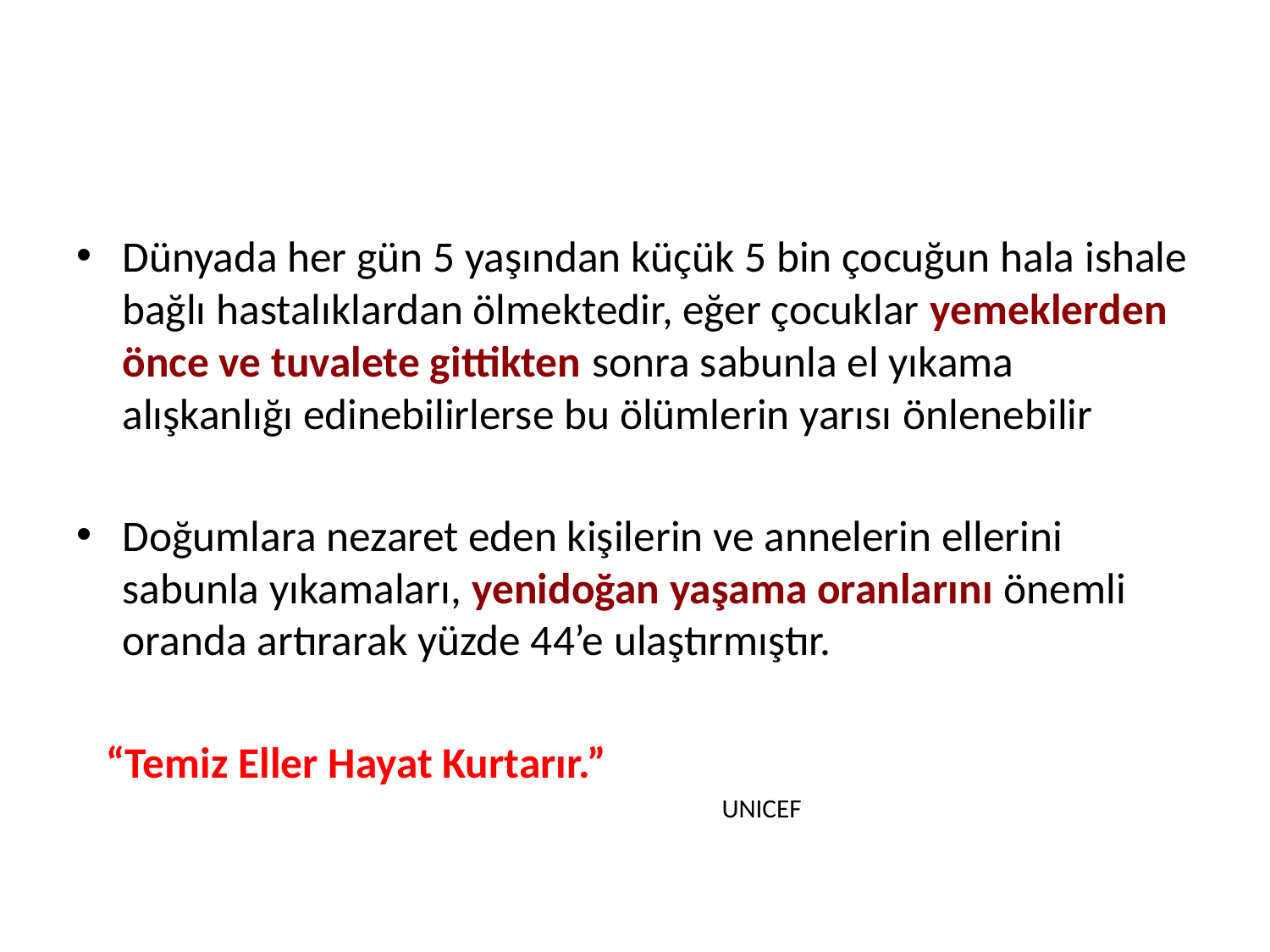

#
Dünyada her gün 5 yaşından küçük 5 bin çocuğun hala ishale bağlı hastalıklardan ölmektedir, eğer çocuklar yemeklerden önce ve tuvalete gittikten sonra sabunla el yıkama alışkanlığı edinebilirlerse bu ölümlerin yarısı önlenebilir

Doğumlara nezaret eden kişilerin ve annelerin ellerini sabunla yıkamaları, yenidoğan yaşama oranlarını önemli oranda artırarak yüzde 44’e ulaştırmıştır.

   “Temiz Eller Hayat Kurtarır.”
				                          UNICEF